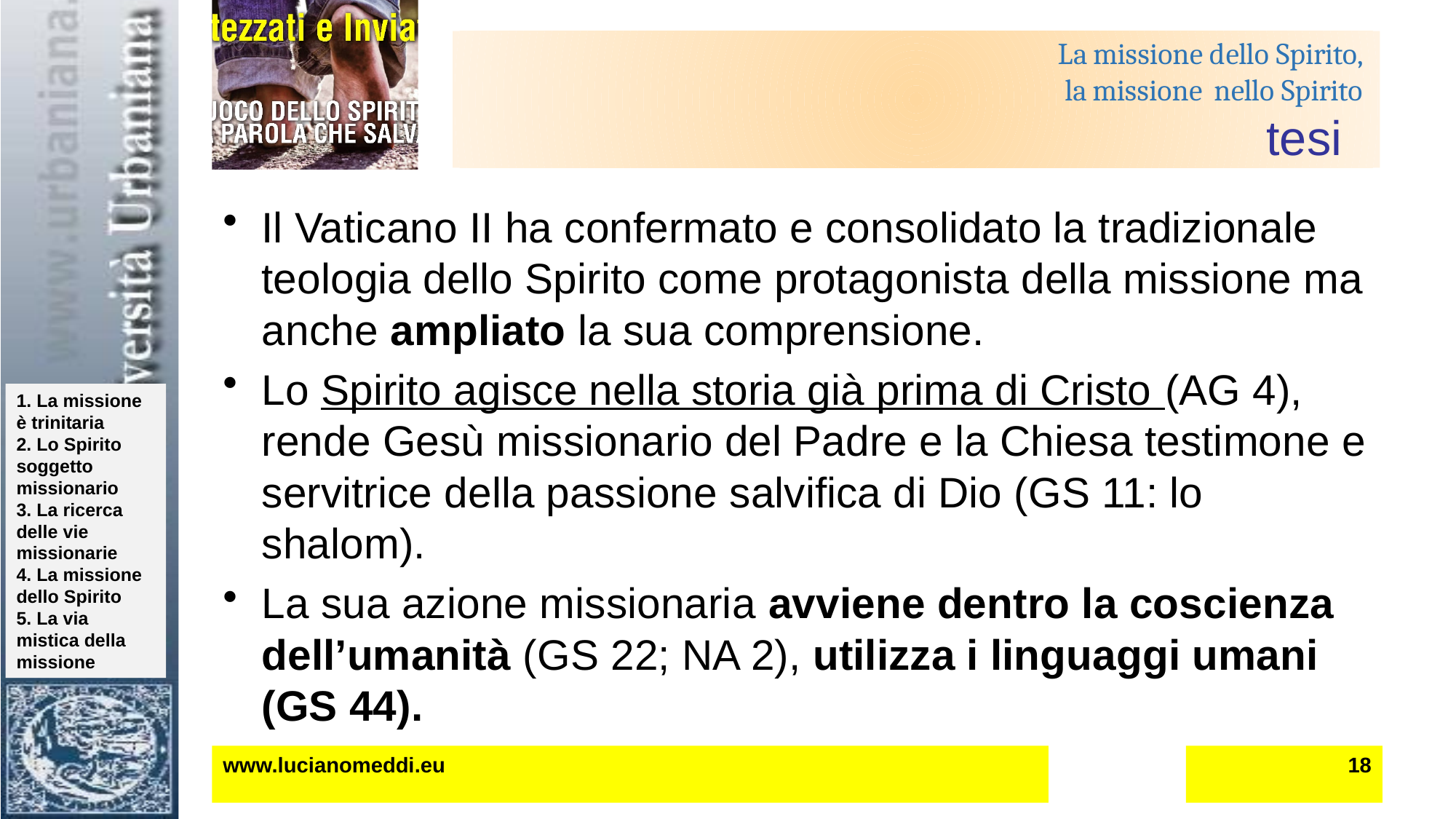

# La missione dello Spirito, la missione  nello Spirito tesi
Il Vaticano II ha confermato e consolidato la tradizionale teologia dello Spirito come protagonista della missione ma anche ampliato la sua comprensione.
Lo Spirito agisce nella storia già prima di Cristo (AG 4), rende Gesù missionario del Padre e la Chiesa testimone e servitrice della passione salvifica di Dio (GS 11: lo shalom).
La sua azione missionaria avviene dentro la coscienza dell’umanità (GS 22; NA 2), utilizza i linguaggi umani (GS 44).

www.lucianomeddi.eu
18